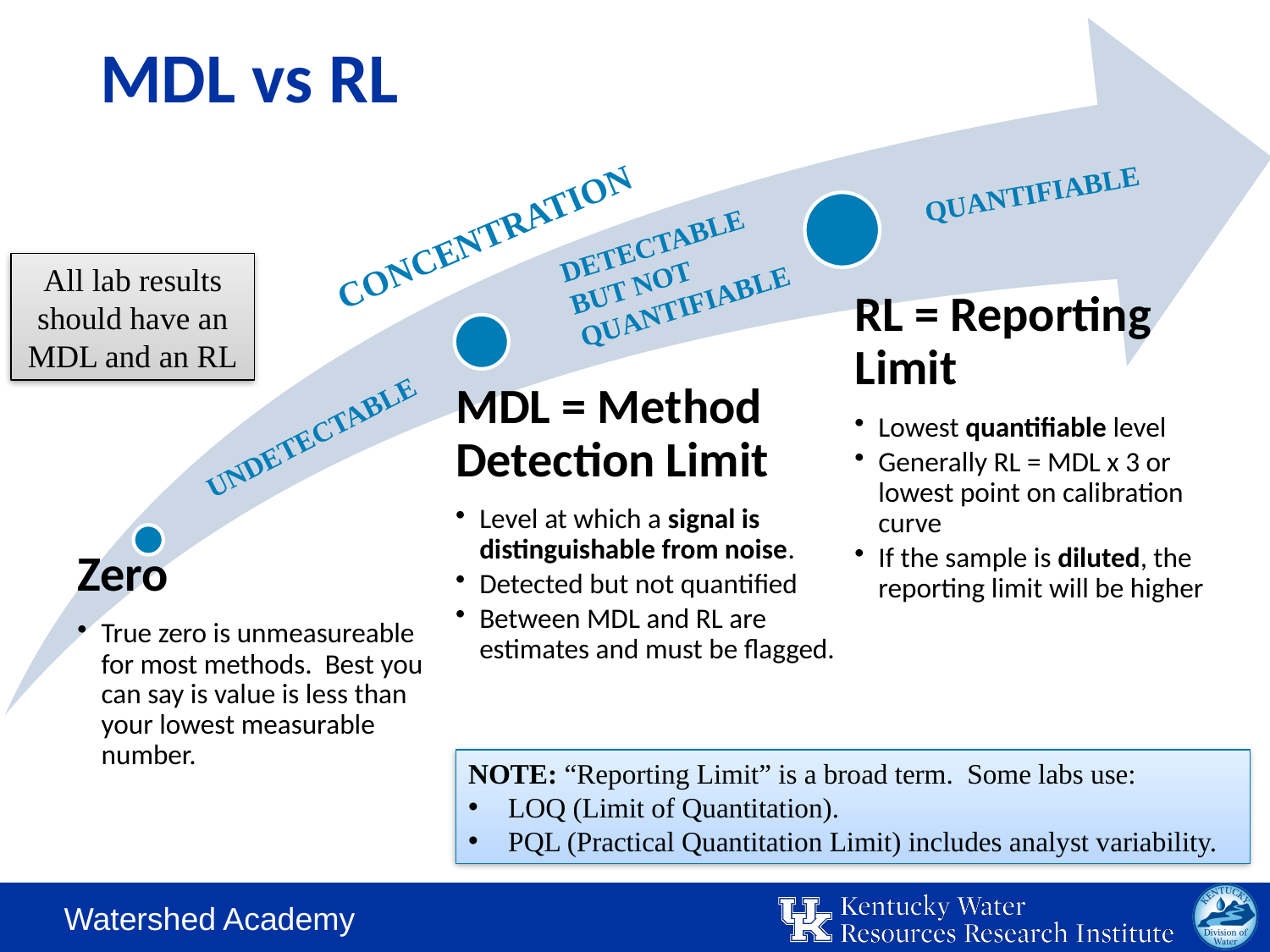

Zero
True zero is unmeasureable for most methods.  Best you can say is value is less than your lowest measurable number.
MDL = Method Detection Limit
Level at which a signal is distinguishable from noise.
Detected but not quantified
Between MDL and RL are estimates and must be flagged.
RL = Reporting Limit
Lowest quantifiable level
Generally RL = MDL x 3 or lowest point on calibration curve
If the sample is diluted, the reporting limit will be higher
# MDL vs RL
QUANTIFIABLE
CONCENTRATION
DETECTABLE BUT NOT QUANTIFIABLE
All lab results should have an MDL and an RL
UNDETECTABLE
NOTE: “Reporting Limit” is a broad term.  Some labs use:
LOQ (Limit of Quantitation).
PQL (Practical Quantitation Limit) includes analyst variability.
17